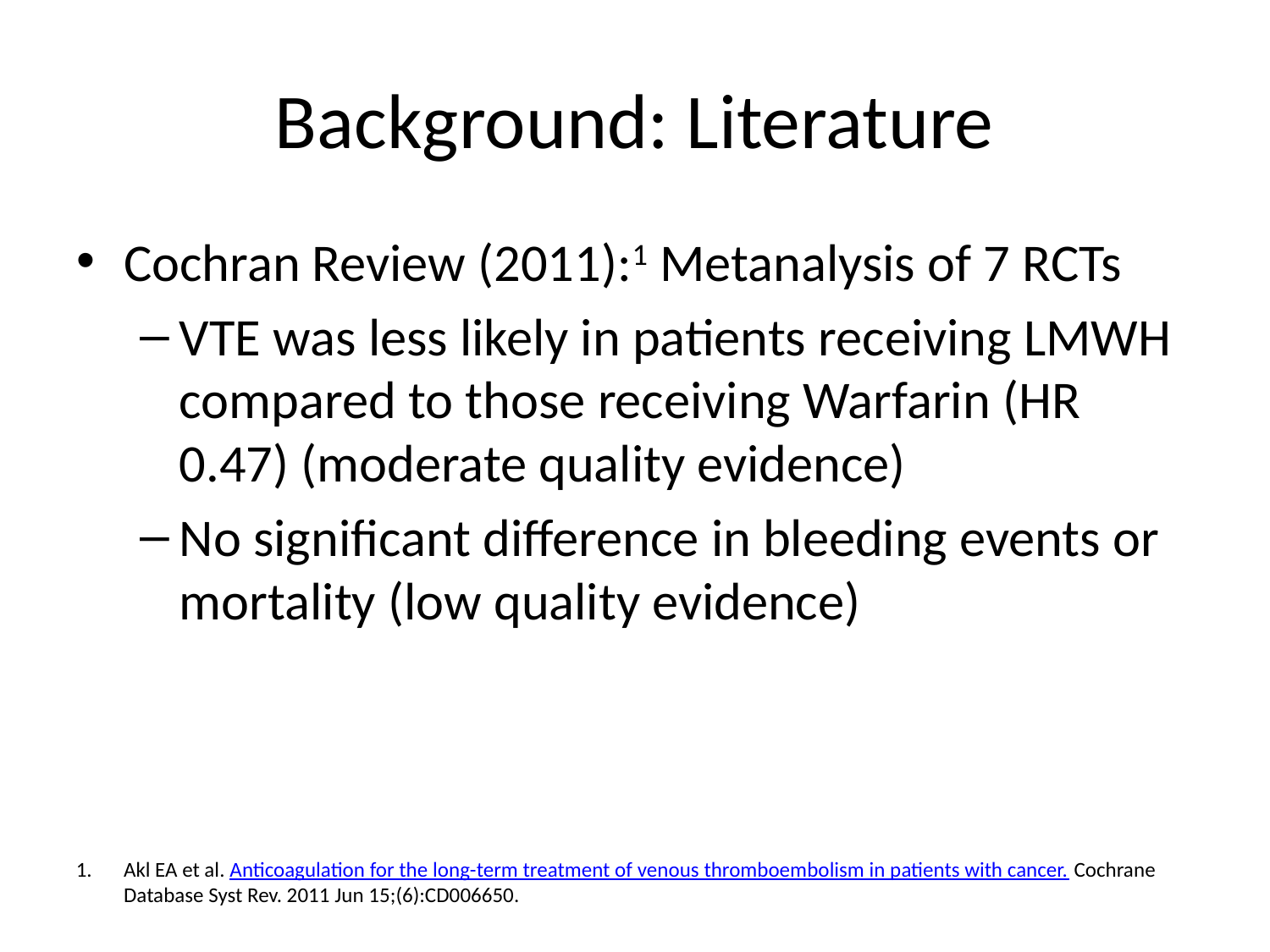

# Background: Literature
Cochran Review (2011):1 Metanalysis of 7 RCTs
VTE was less likely in patients receiving LMWH compared to those receiving Warfarin (HR 0.47) (moderate quality evidence)
No significant difference in bleeding events or mortality (low quality evidence)
Akl EA et al. Anticoagulation for the long-term treatment of venous thromboembolism in patients with cancer. Cochrane Database Syst Rev. 2011 Jun 15;(6):CD006650.